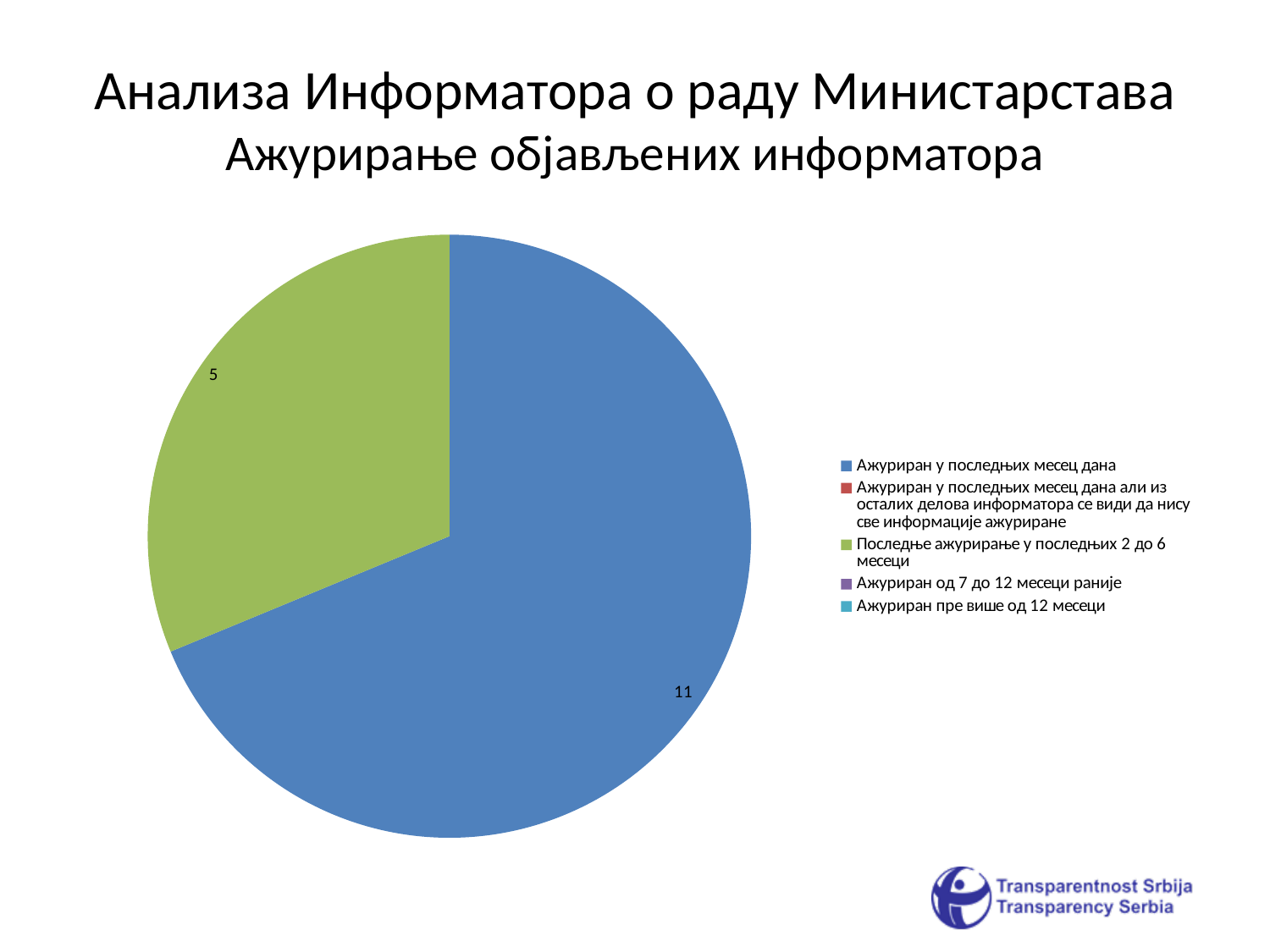

# Анализа Информатора о раду Министарстава Ажурирање објављених информатора

### Chart

| Category |  |
|---|---|
| Ажуриран у последњих месец дана | 11.0 |
| Ажуриран у последњих месец дана али из осталих делова информатора се види да нису све информације ажуриране | 0.0 |
| Последње ажурирање у последњих 2 до 6 месеци  | 5.0 |
| Ажуриран од 7 до 12 месеци раније | 0.0 |
| Ажуриран пре више од 12 месеци | 0.0 |